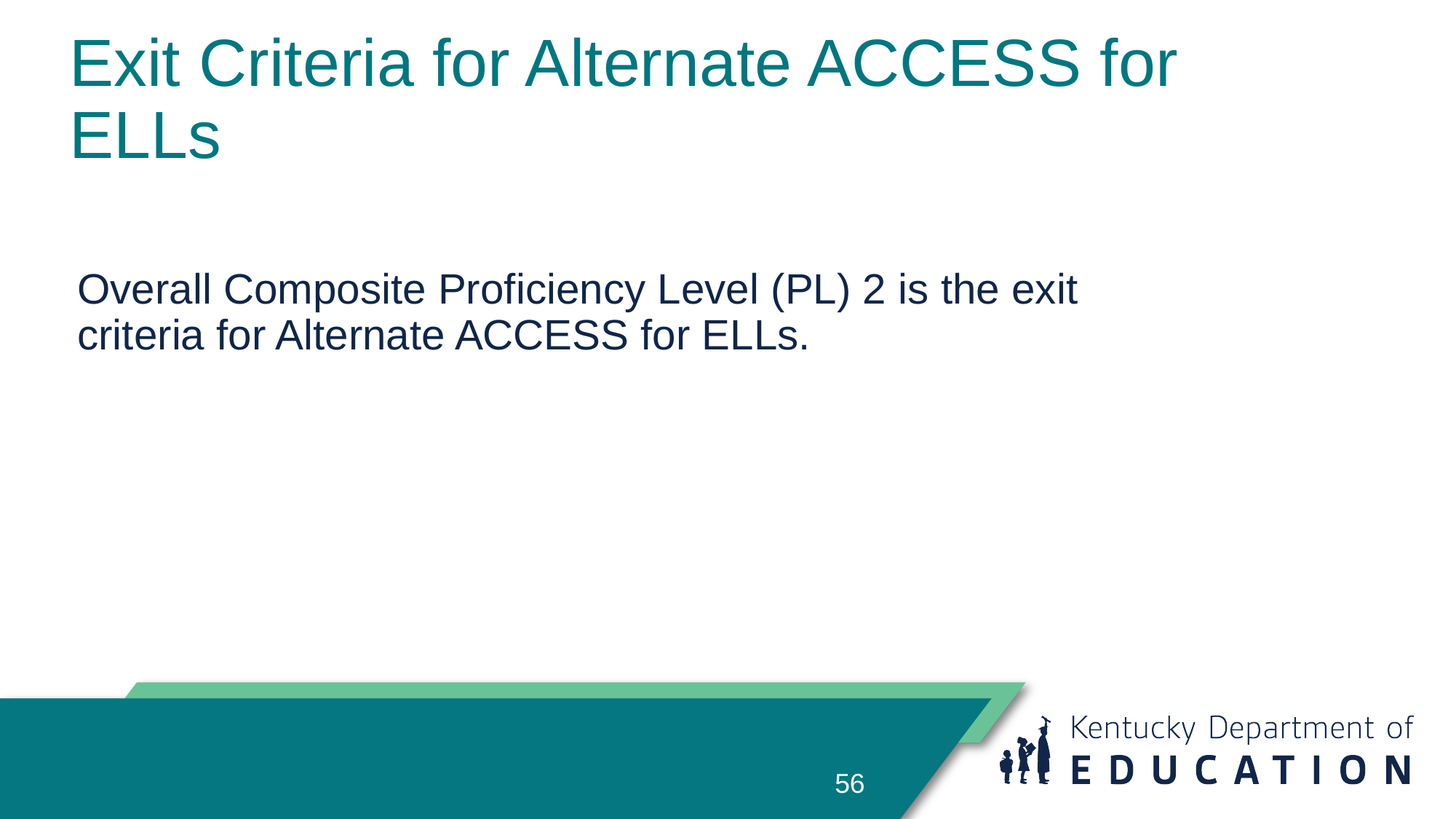

# Exit Criteria for Alternate ACCESS for ELLs
Overall Composite Proficiency Level (PL) 2 is the exit criteria for Alternate ACCESS for ELLs.

56